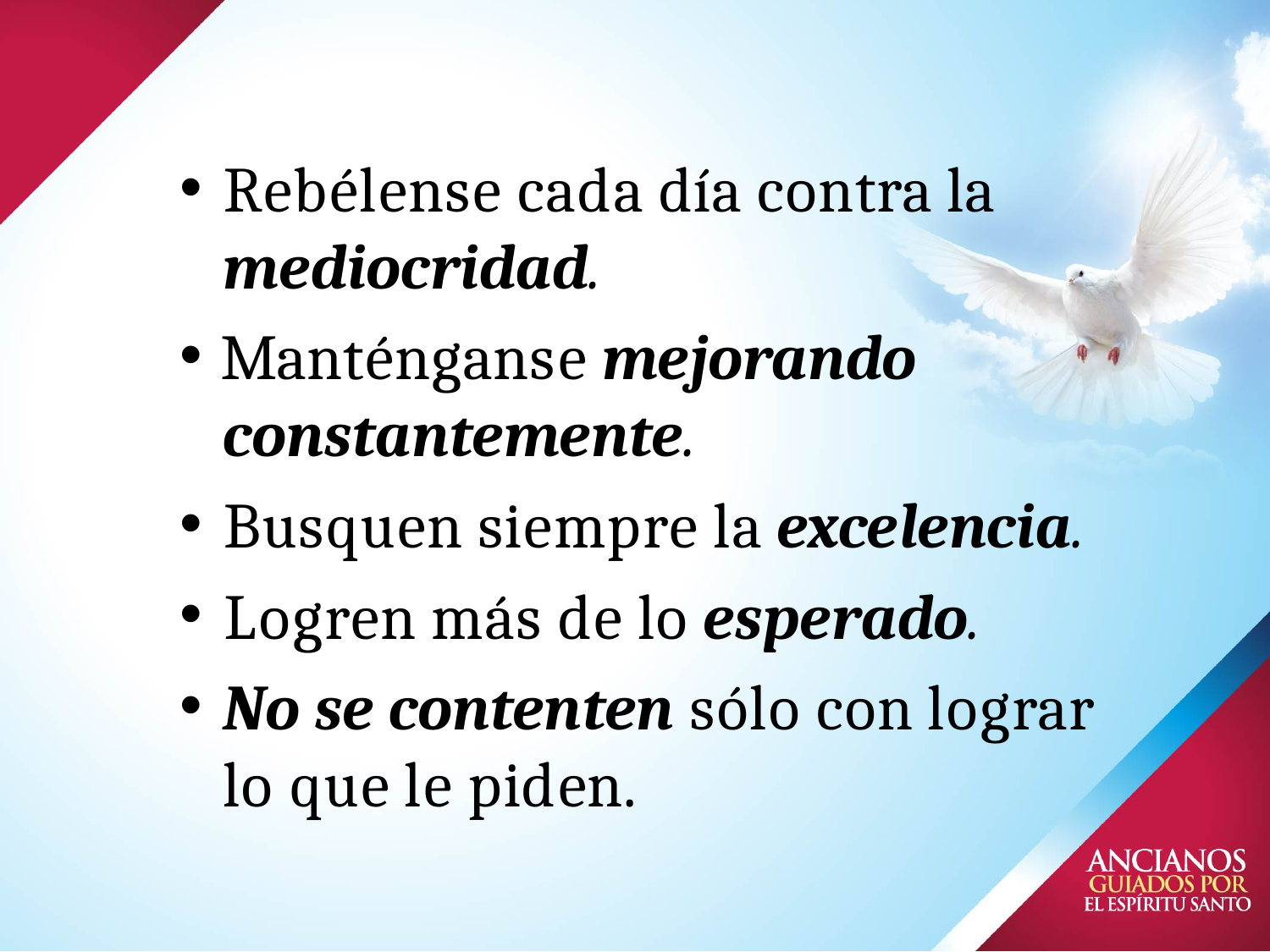

# Rebélense cada día contra la mediocridad.
Manténganse mejorando constantemente.
Busquen siempre la excelencia.
Logren más de lo esperado.
No se contenten sólo con lograr lo que le piden.